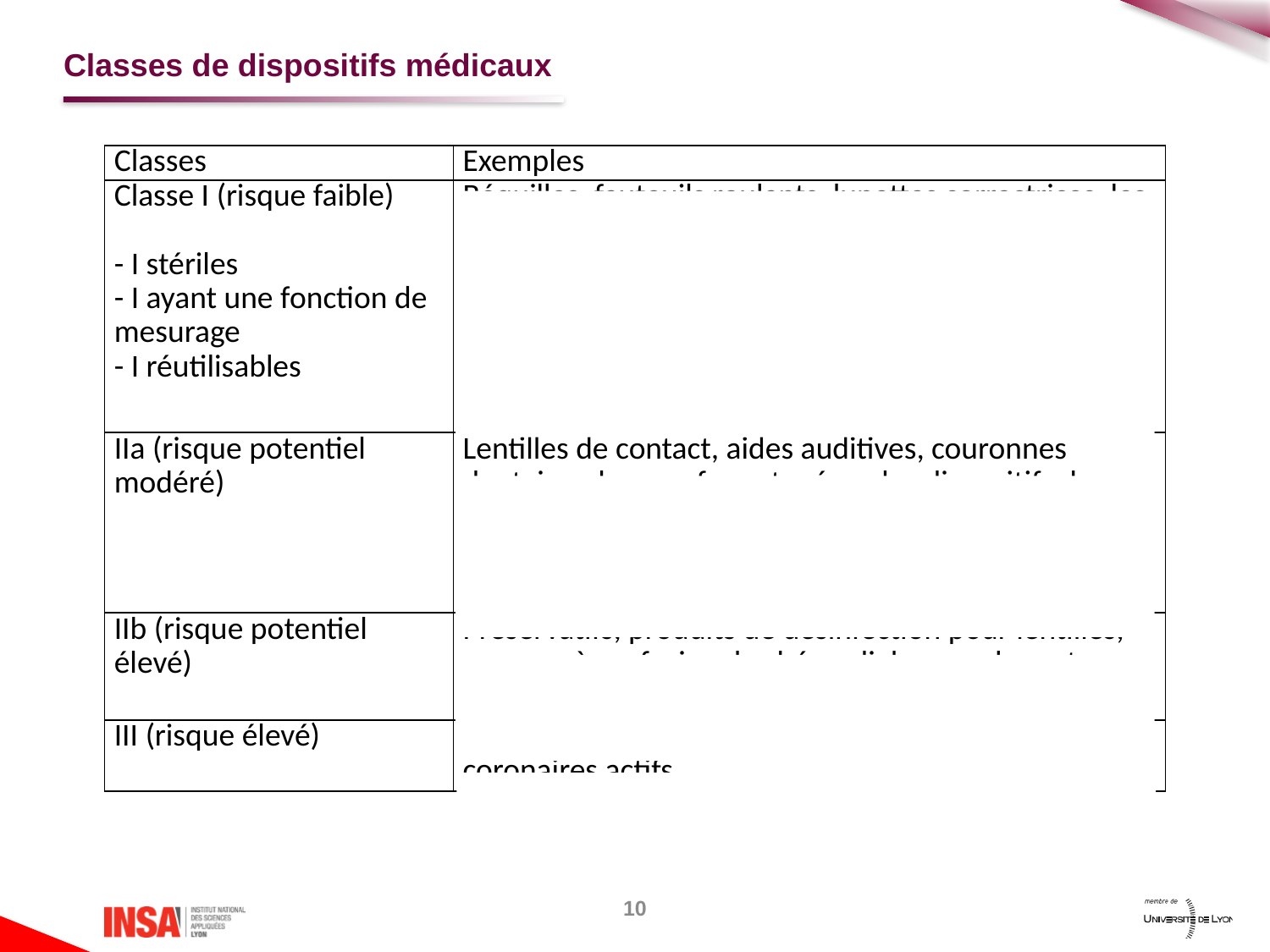

# Classes de dispositifs médicaux
| Classes | Exemples |
| --- | --- |
| Classe I (risque faible)   - I stériles - I ayant une fonction de mesurage - I réutilisables | Béquilles, fauteuils roulants, lunettes correctrices, les bandes de contention, les scalpels réutilisables)… Compresses Tensiomètre Ancillaire |
| IIa (risque potentiel modéré) | Lentilles de contact, aides auditives, couronnes dentaires, les agrafes cutanées, des dispositifs de conservation de tissus ou de cellules à long terme, les échographes… |
| IIb (risque potentiel élevé) | Préservatifs, produits de désinfection pour lentilles, pompes à perfusion, les hémodialyseurs, les sutures internes… |
| III (risque élevé) | Prothèses de hanche, implants mammaires, stents coronaires actifs… |

10